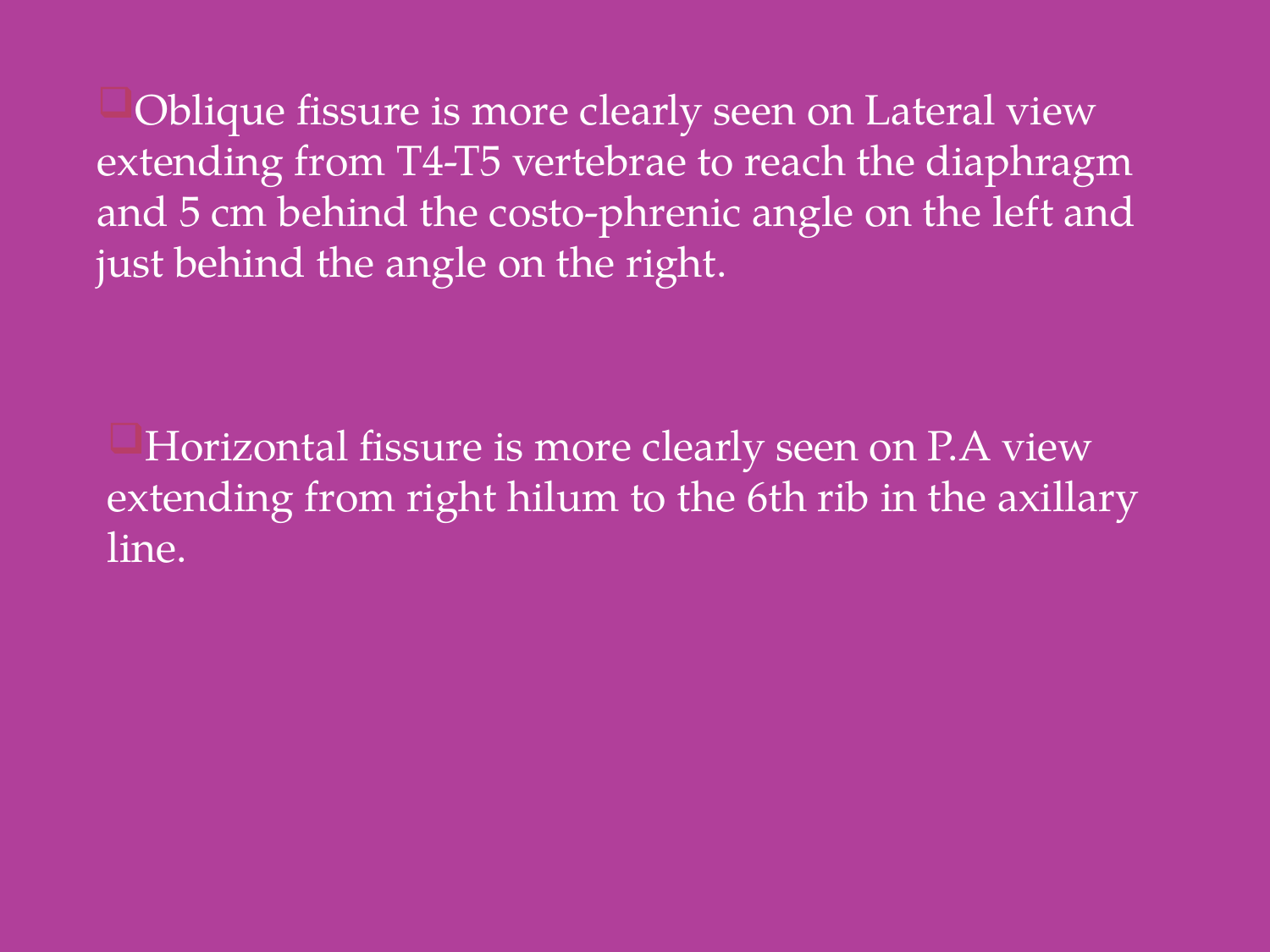

Oblique fissure is more clearly seen on Lateral view extending from T4-T5 vertebrae to reach the diaphragm and 5 cm behind the costo-phrenic angle on the left and just behind the angle on the right.
Horizontal fissure is more clearly seen on P.A view extending from right hilum to the 6th rib in the axillary line.